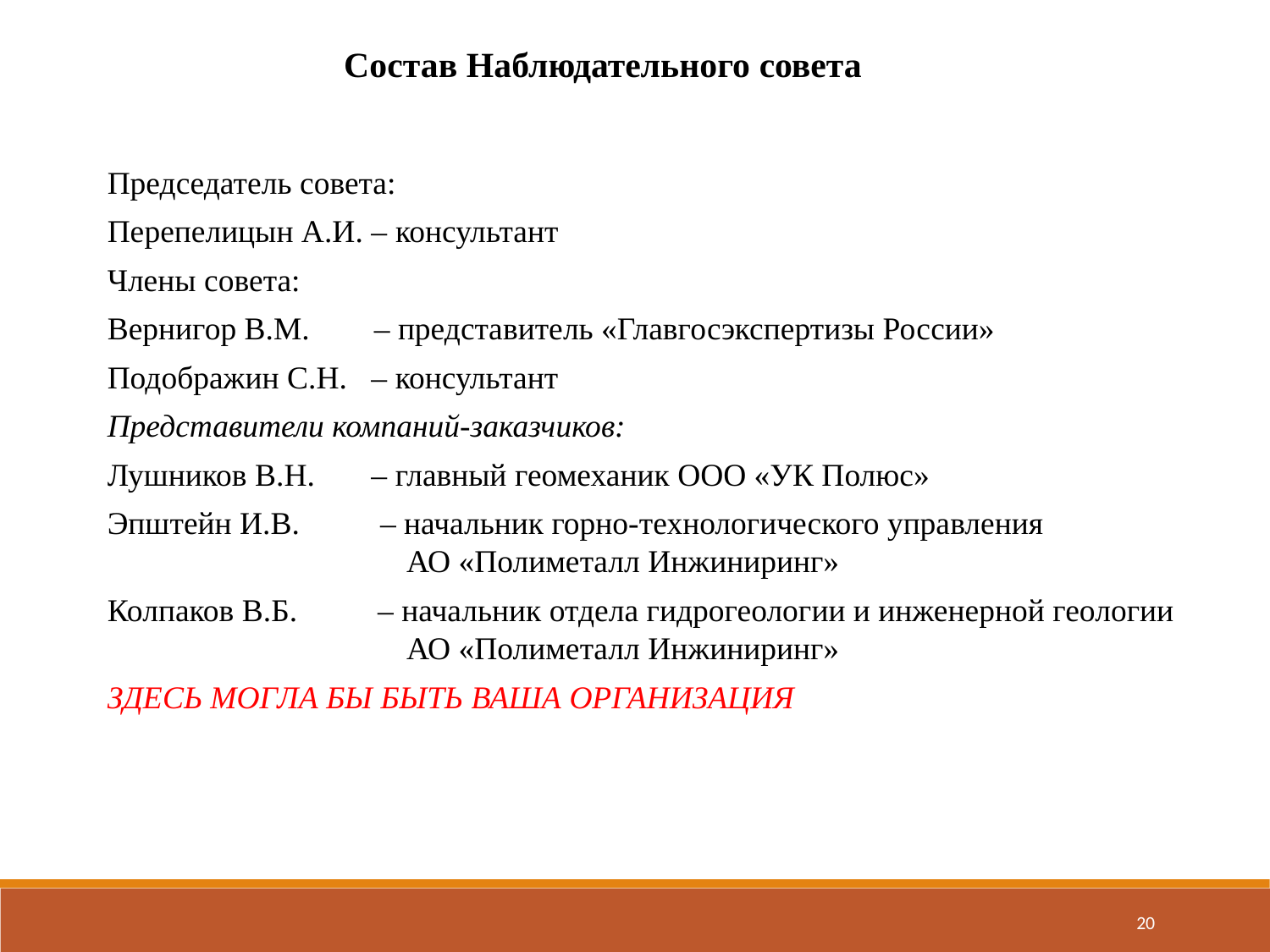

Состав Наблюдательного совета
Председатель совета:
Перепелицын А.И. – консультант
Члены совета:
Вернигор В.М.        – представитель «Главгосэкспертизы России»
Подображин С.Н.   – консультант
Представители компаний-заказчиков:
Лушников В.Н.       – главный геомеханик ООО «УК Полюс»
Эпштейн И.В.          – начальник горно-технологического управления
АО «Полиметалл Инжиниринг»
Колпаков В.Б.          – начальник отдела гидрогеологии и инженерной геологии
АО «Полиметалл Инжиниринг»
ЗДЕСЬ МОГЛА БЫ БЫТЬ ВАША ОРГАНИЗАЦИЯ
20